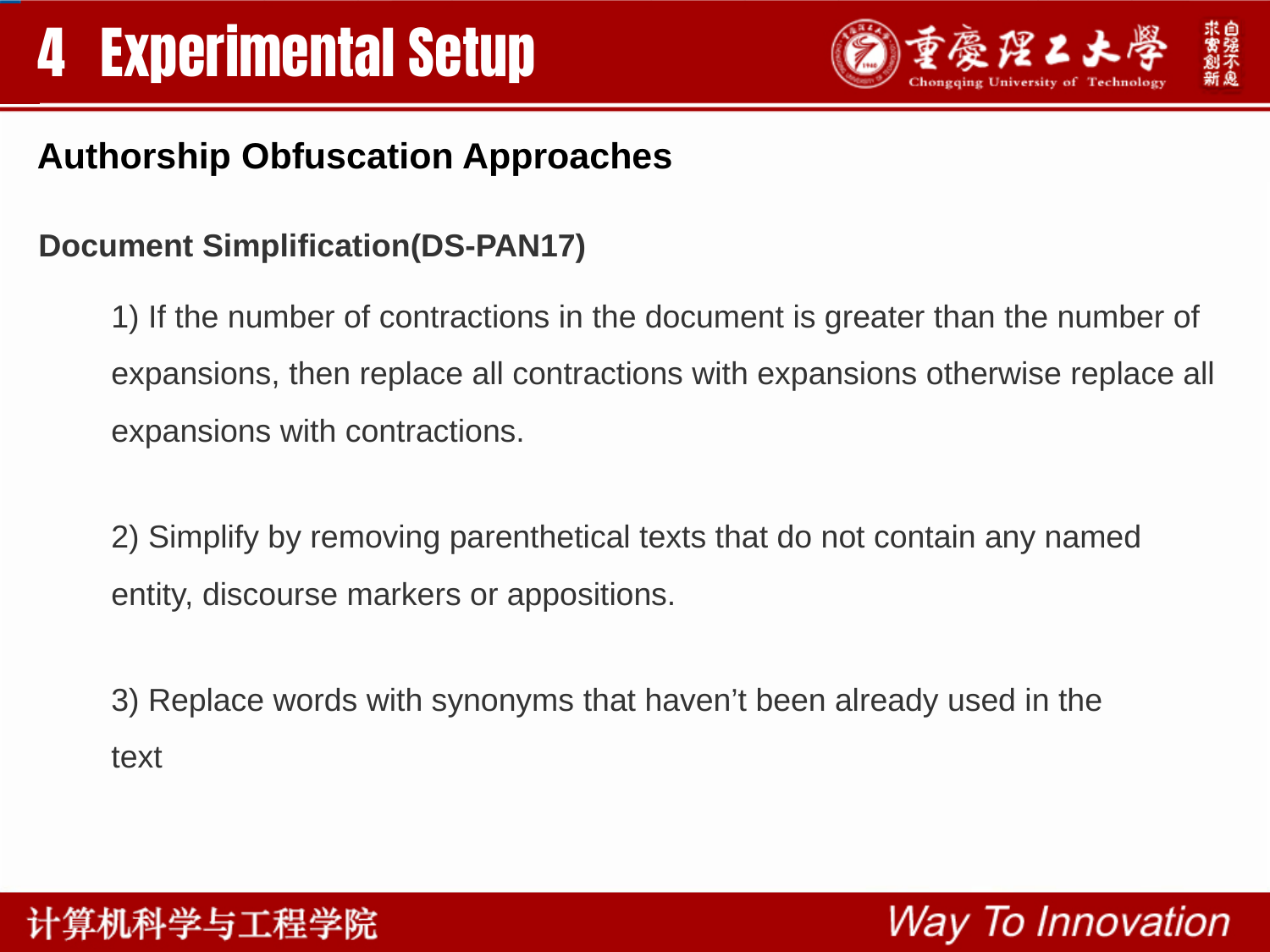

4
Experimental Setup
# Authorship Obfuscation Approaches
Document Simplification(DS-PAN17)
1) If the number of contractions in the document is greater than the number of expansions, then replace all contractions with expansions otherwise replace all expansions with contractions.
2) Simplify by removing parenthetical texts that do not contain any named entity, discourse markers or appositions.
3) Replace words with synonyms that haven’t been already used in the text